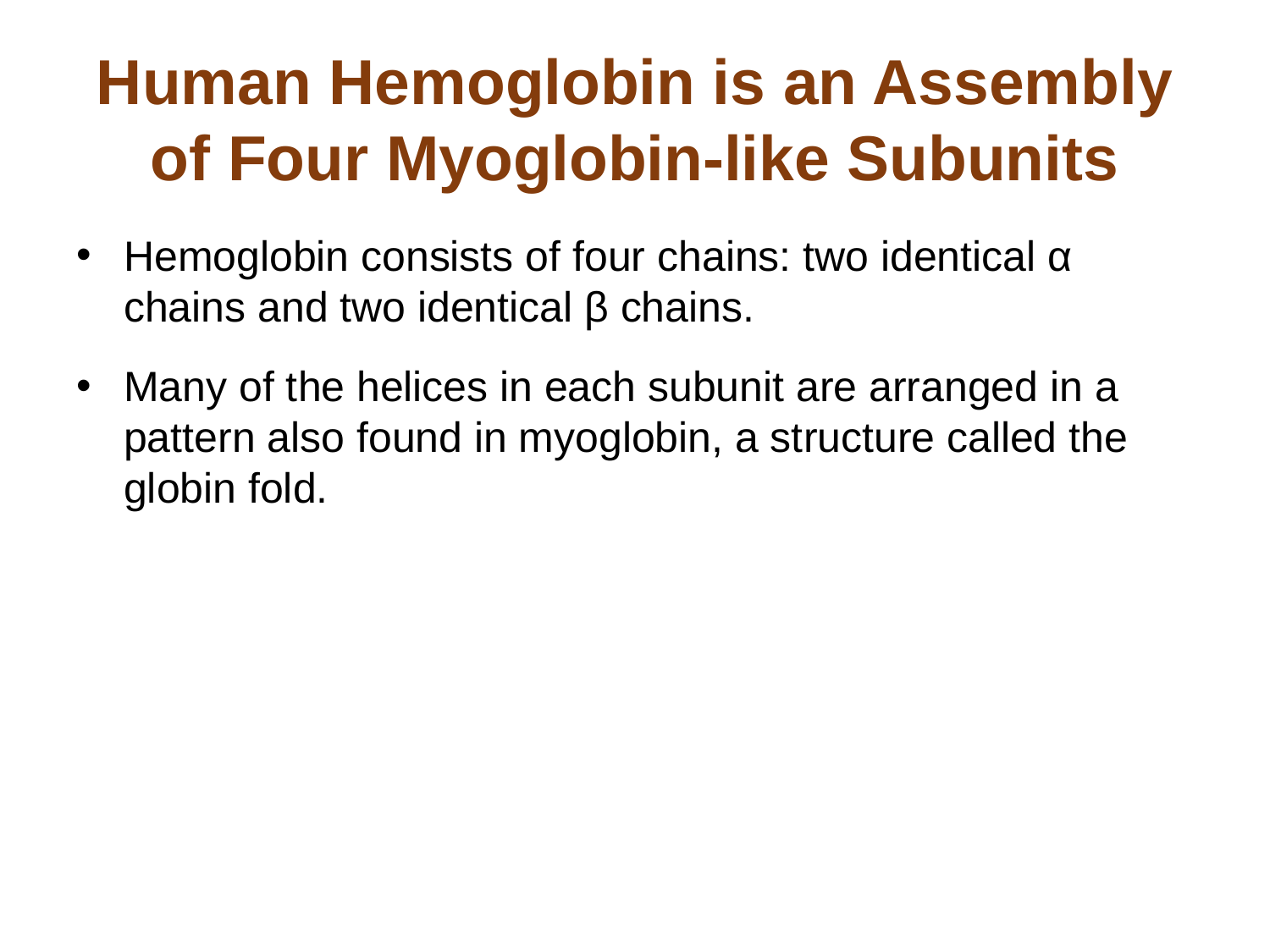

# Human Hemoglobin is an Assembly of Four Myoglobin-like Subunits
Hemoglobin consists of four chains: two identical α chains and two identical β chains.
Many of the helices in each subunit are arranged in a pattern also found in myoglobin, a structure called the globin fold.